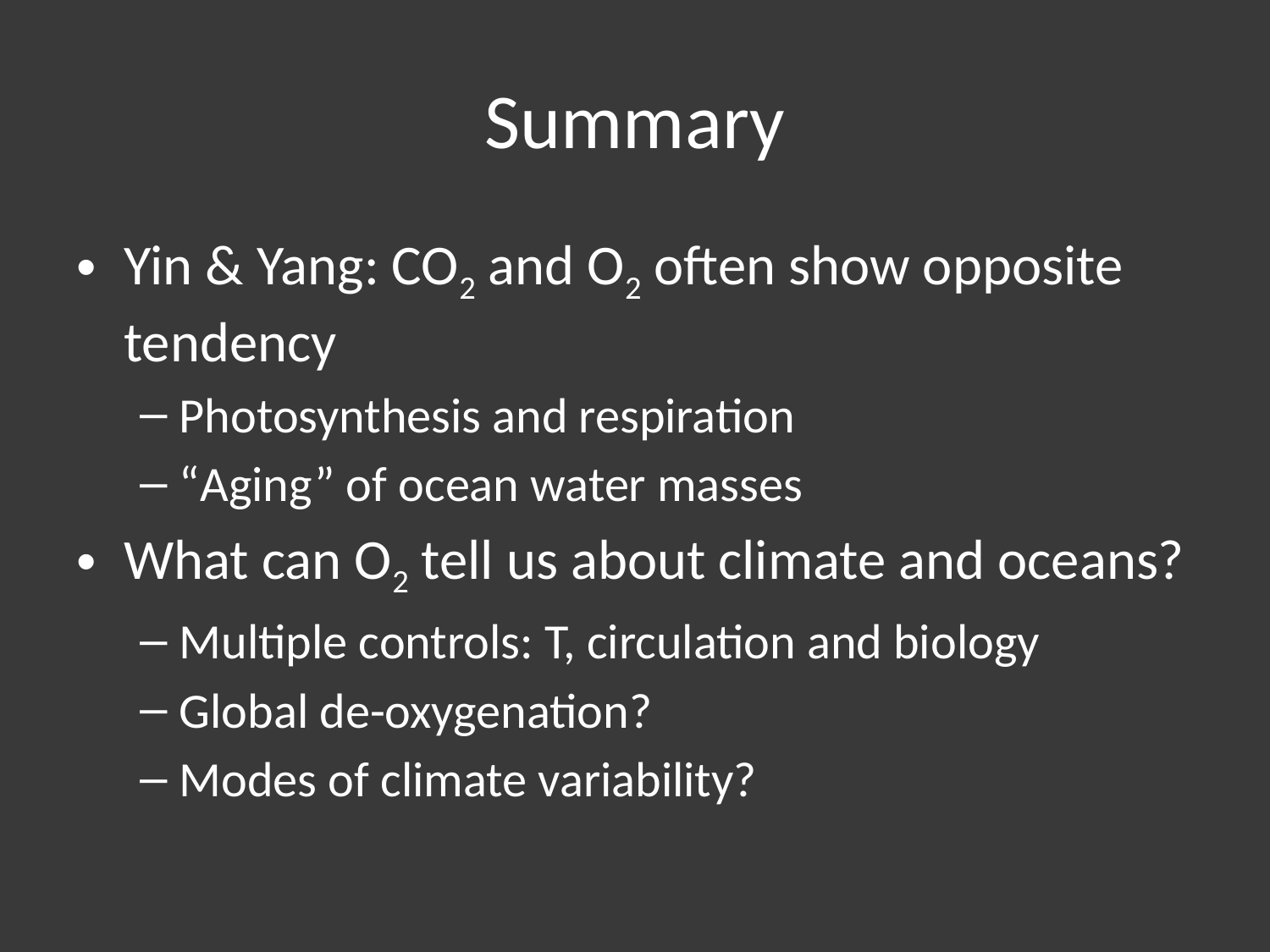

# Summary
Yin & Yang: CO2 and O2 often show opposite tendency
Photosynthesis and respiration
“Aging” of ocean water masses
What can O2 tell us about climate and oceans?
Multiple controls: T, circulation and biology
Global de-oxygenation?
Modes of climate variability?